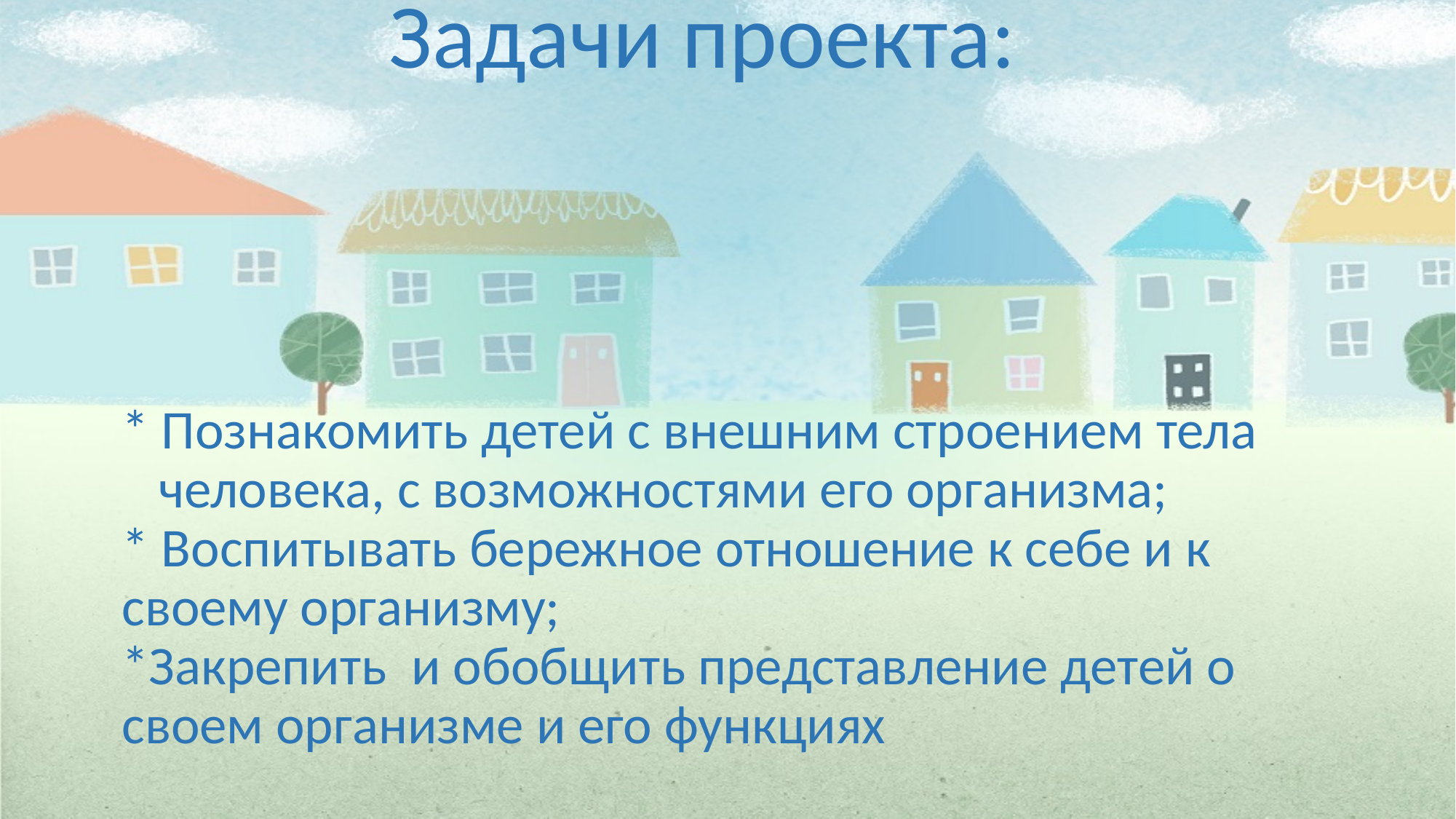

# Задачи проекта: * Познакомить детей с внешним строением тела    человека, с возможностями его организма; * Воспитывать бережное отношение к себе и к своему организму; *Закрепить  и обобщить представление детей о своем организме и его функциях